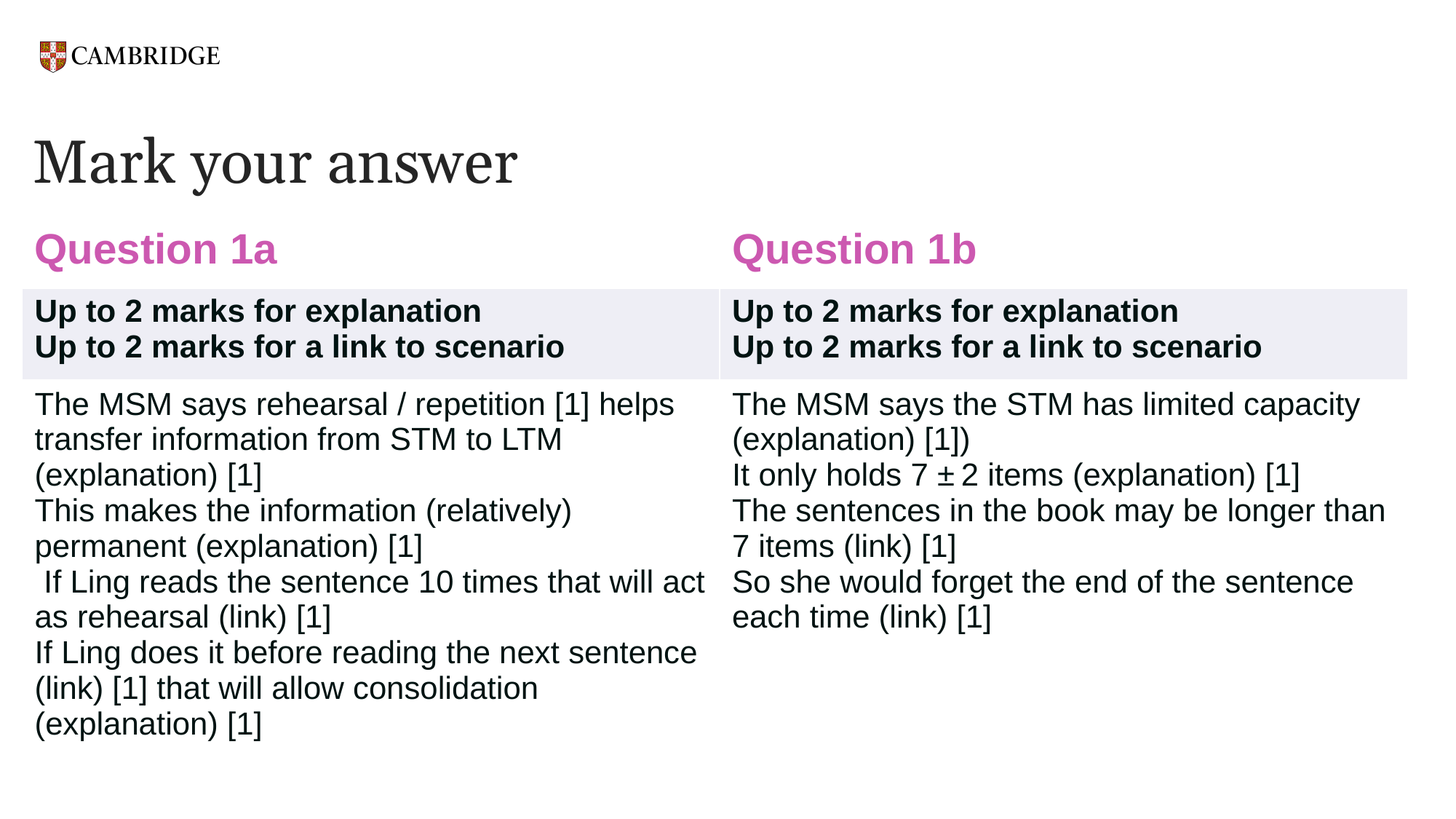

# Mark your answer
| Question 1a | Question 1b |
| --- | --- |
| Up to 2 marks for explanation Up to 2 marks for a link to scenario | Up to 2 marks for explanation Up to 2 marks for a link to scenario |
| The MSM says rehearsal / repetition [1] helps transfer information from STM to LTM (explanation) [1] This makes the information (relatively) permanent (explanation) [1] If Ling reads the sentence 10 times that will act as rehearsal (link) [1] If Ling does it before reading the next sentence (link) [1] that will allow consolidation (explanation) [1] | The MSM says the STM has limited capacity (explanation) [1]) It only holds 7 ± 2 items (explanation) [1] The sentences in the book may be longer than 7 items (link) [1] So she would forget the end of the sentence each time (link) [1] |